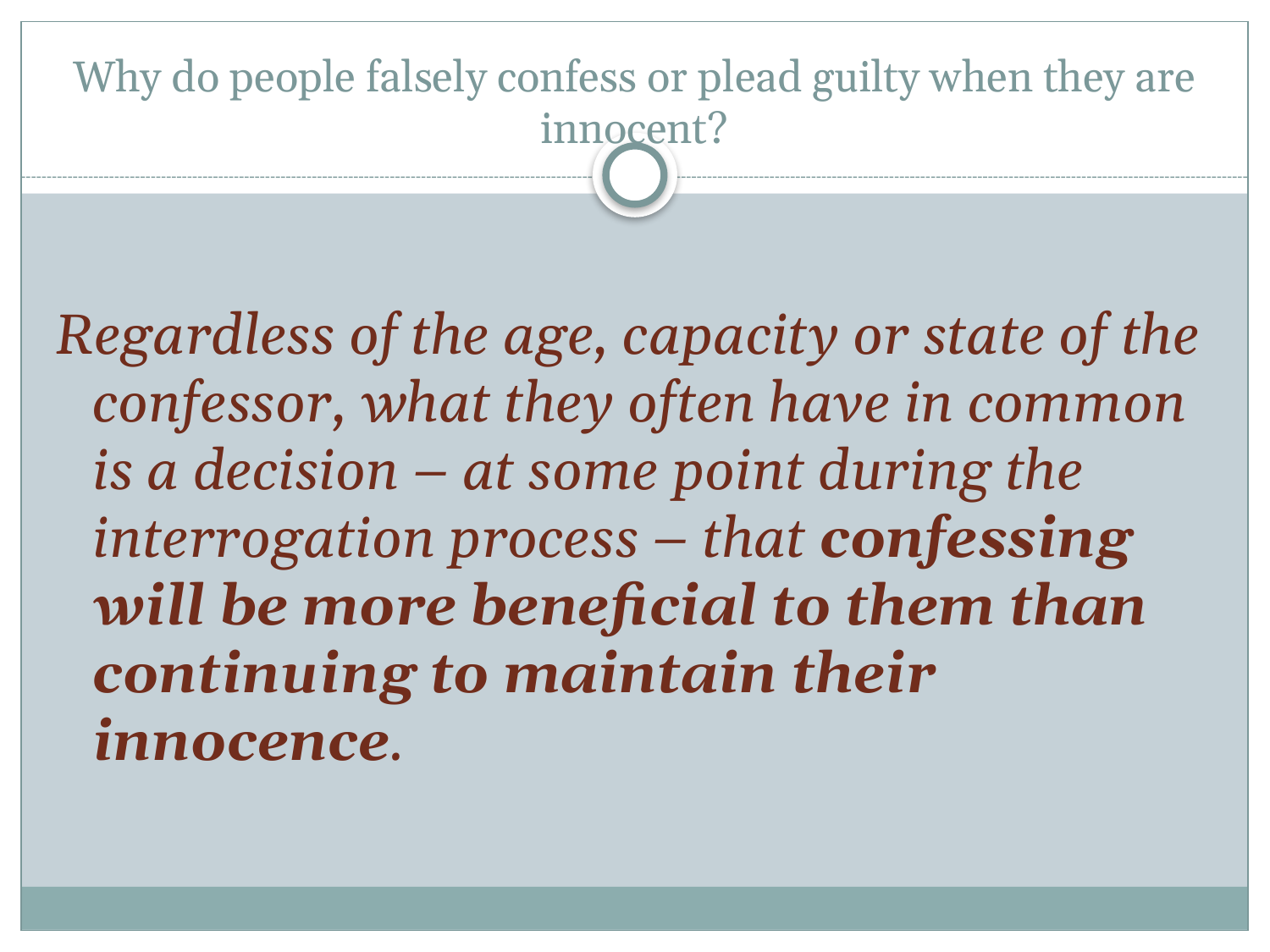

# Why do people falsely confess or plead guilty when they are innocent?

Regardless of the age, capacity or state of the confessor, what they often have in common is a decision – at some point during the interrogation process – that confessing will be more beneficial to them than continuing to maintain their innocence.